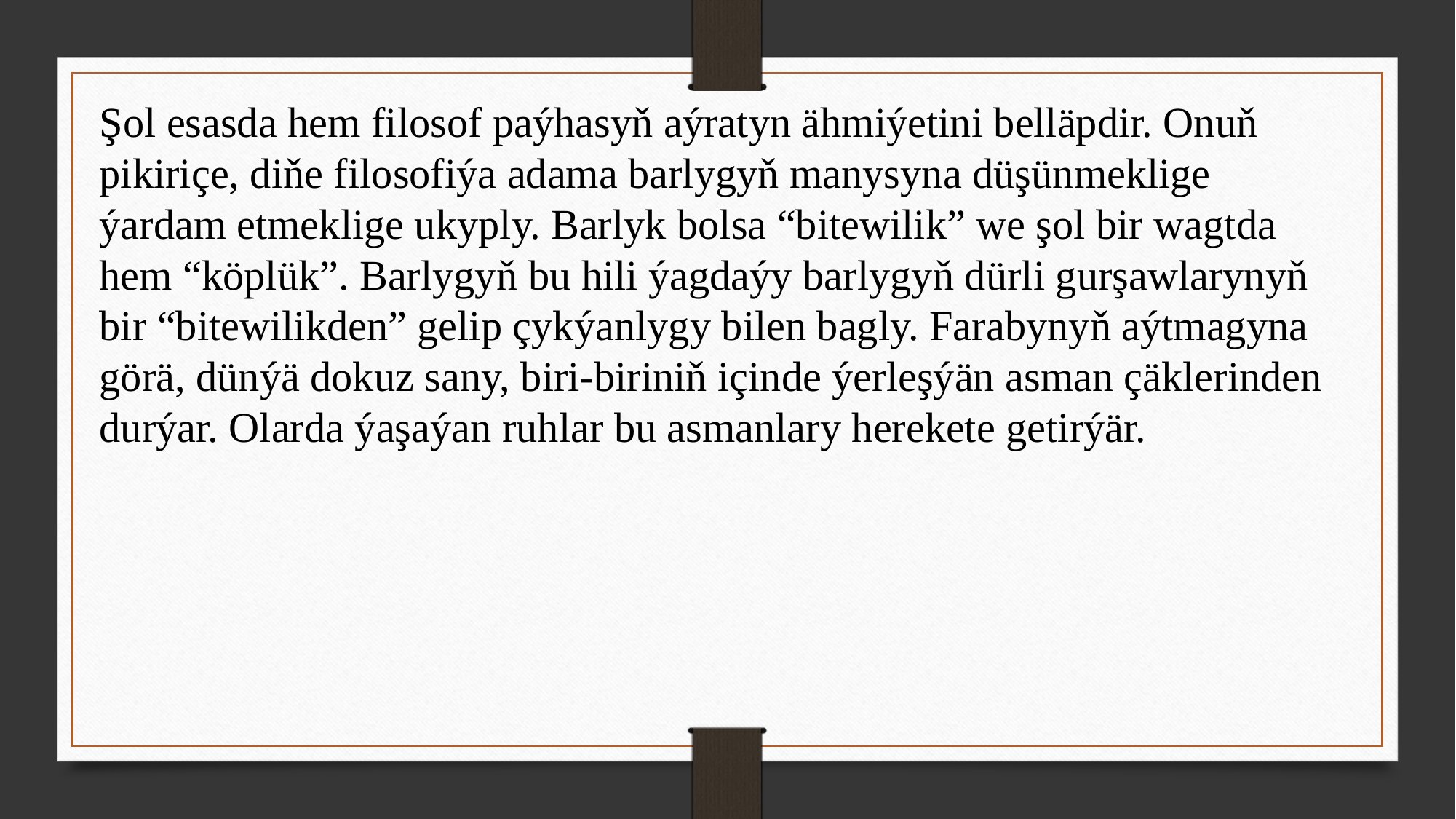

Şol esasda hem filosof paýhasyň aýratyn ähmiýetini belläpdir. Onuň pikiriçe, diňe filosofiýa adama barlygyň manysyna düşünmeklige ýardam etmeklige ukyply. Barlyk bolsa “bitewilik” we şol bir wagtda hem “köplük”. Barlygyň bu hili ýagdaýy barlygyň dürli gurşawlarynyň bir “bitewilikden” gelip çykýanlygy bilen bagly. Farabynyň aýtmagyna görä, dünýä dokuz sany, biri-biriniň içinde ýerleşýän asman çäklerinden durýar. Olarda ýaşaýan ruhlar bu asmanlary herekete getirýär.